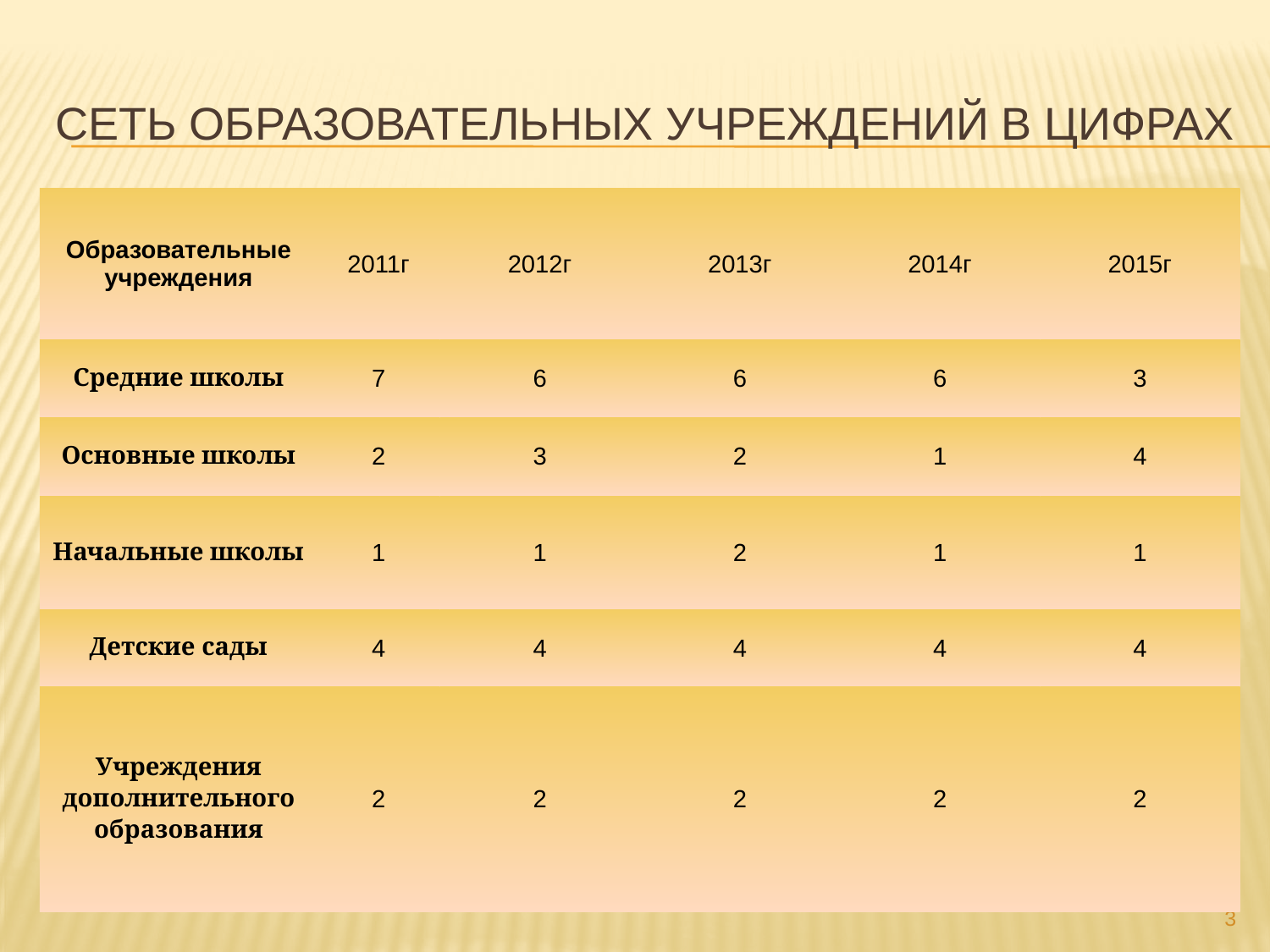

# Сеть образовательных учреждений в цифрах
| Образовательные учреждения | 2011г | 2012г | 2013г | 2014г | 2015г |
| --- | --- | --- | --- | --- | --- |
| Средние школы | 7 | 6 | 6 | 6 | 3 |
| Основные школы | 2 | 3 | 2 | 1 | 4 |
| Начальные школы | 1 | 1 | 2 | 1 | 1 |
| Детские сады | 4 | 4 | 4 | 4 | 4 |
| Учреждения дополнительного образования | 2 | 2 | 2 | 2 | 2 |
3